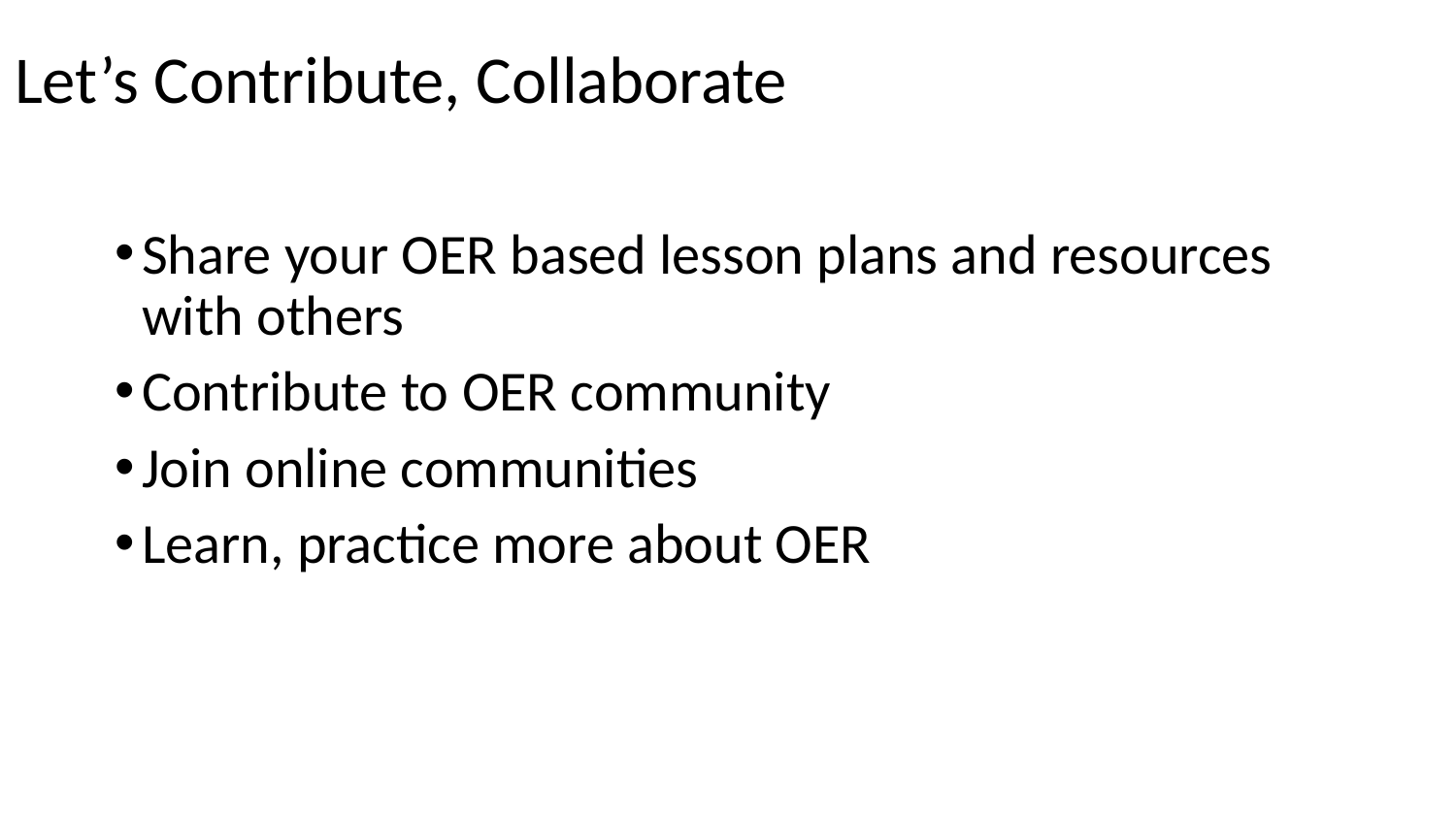

# Let’s Contribute, Collaborate
Share your OER based lesson plans and resources with others
Contribute to OER community
Join online communities
Learn, practice more about OER